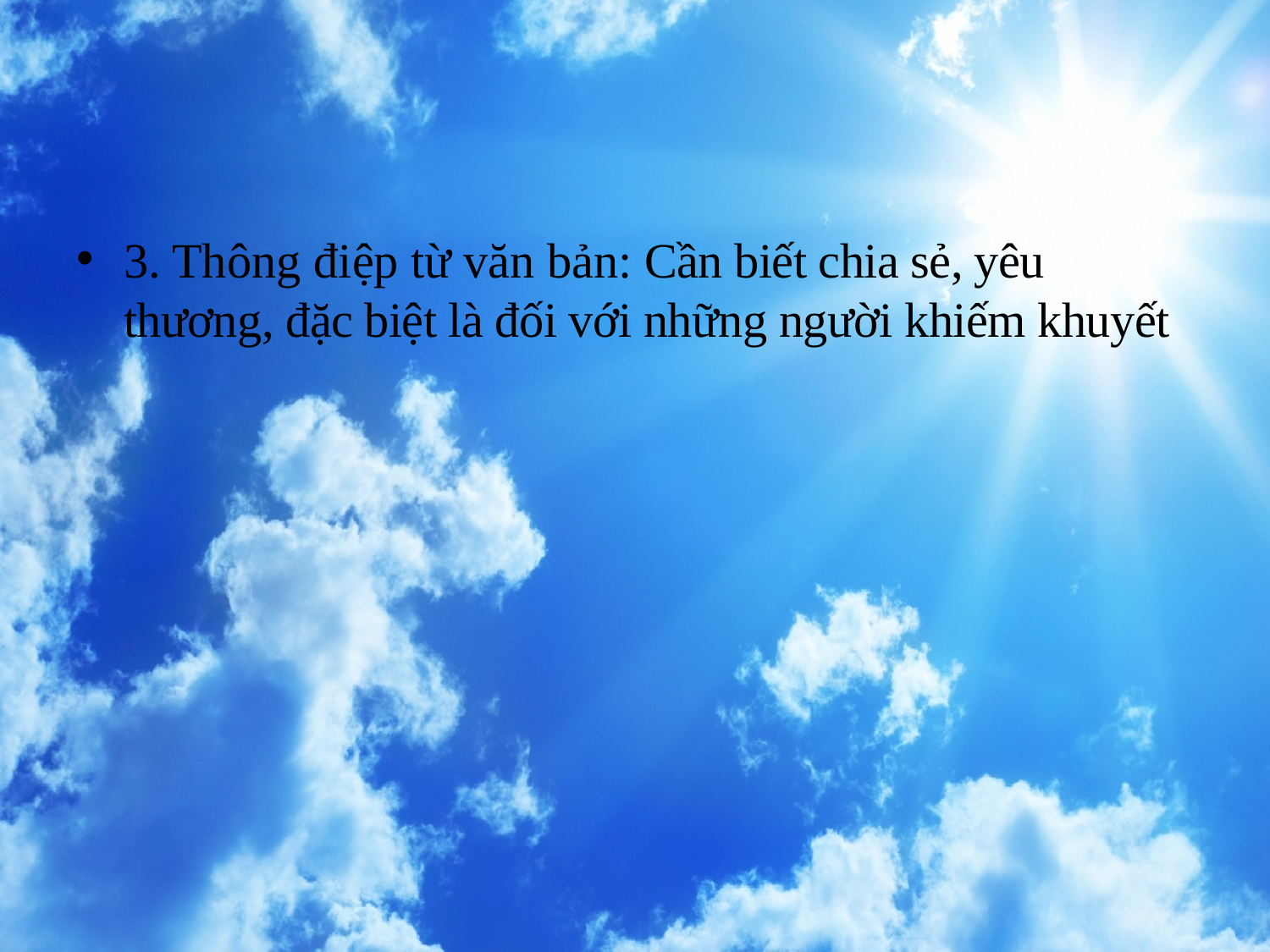

#
3. Thông điệp từ văn bản: Cần biết chia sẻ, yêu thương, đặc biệt là đối với những người khiếm khuyết